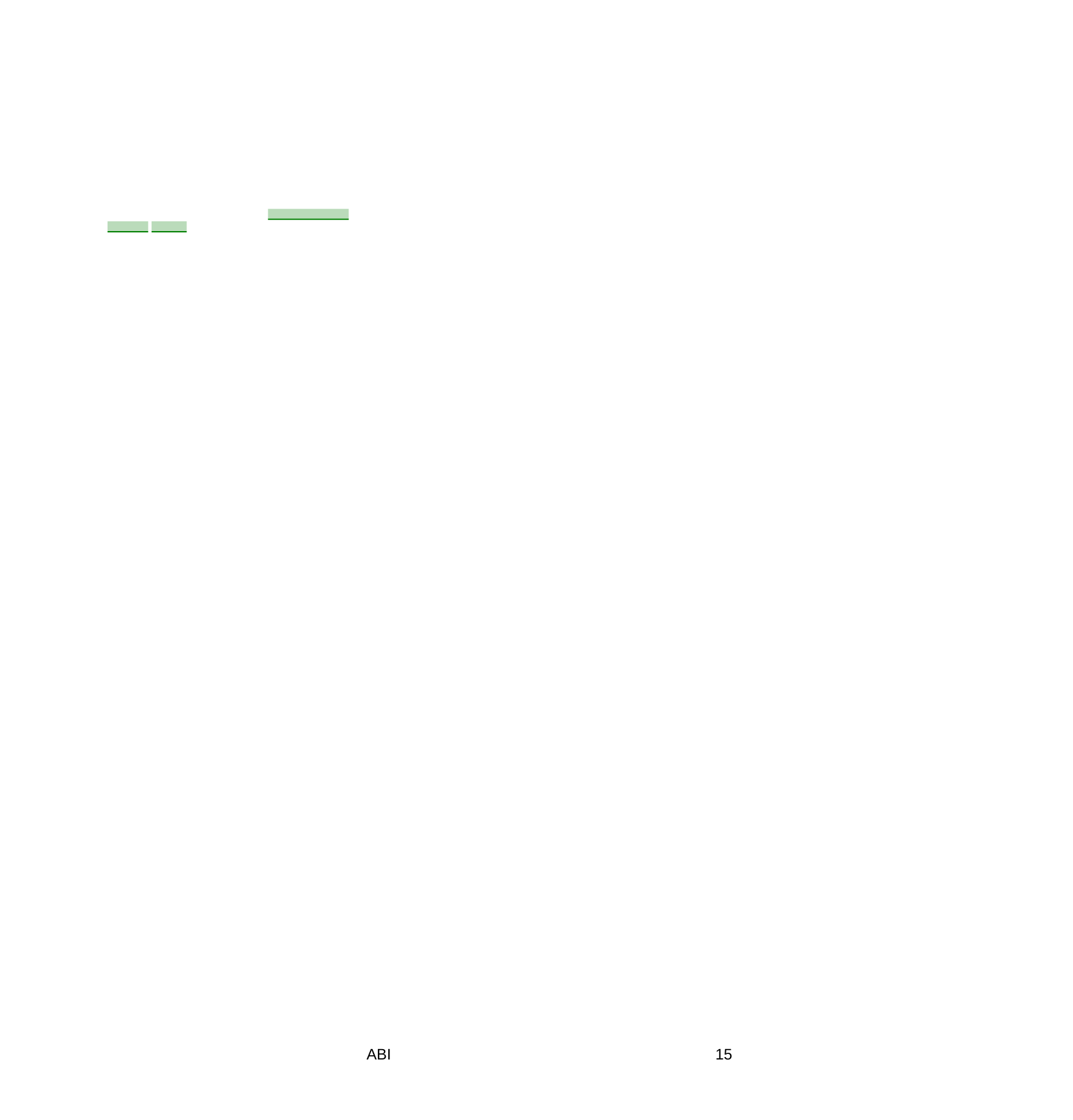

Tiratura	01/2015: 35.414
Diffusione   01/2015:    23.921	18-MAR-2015
Lettori	III 2014:    410.000	Dir. Resp.:  Mario Ciancio Sanfilippo	da pag. 35
Dati rilevati dagli Enti certificatori o autocertificati

ABI
15